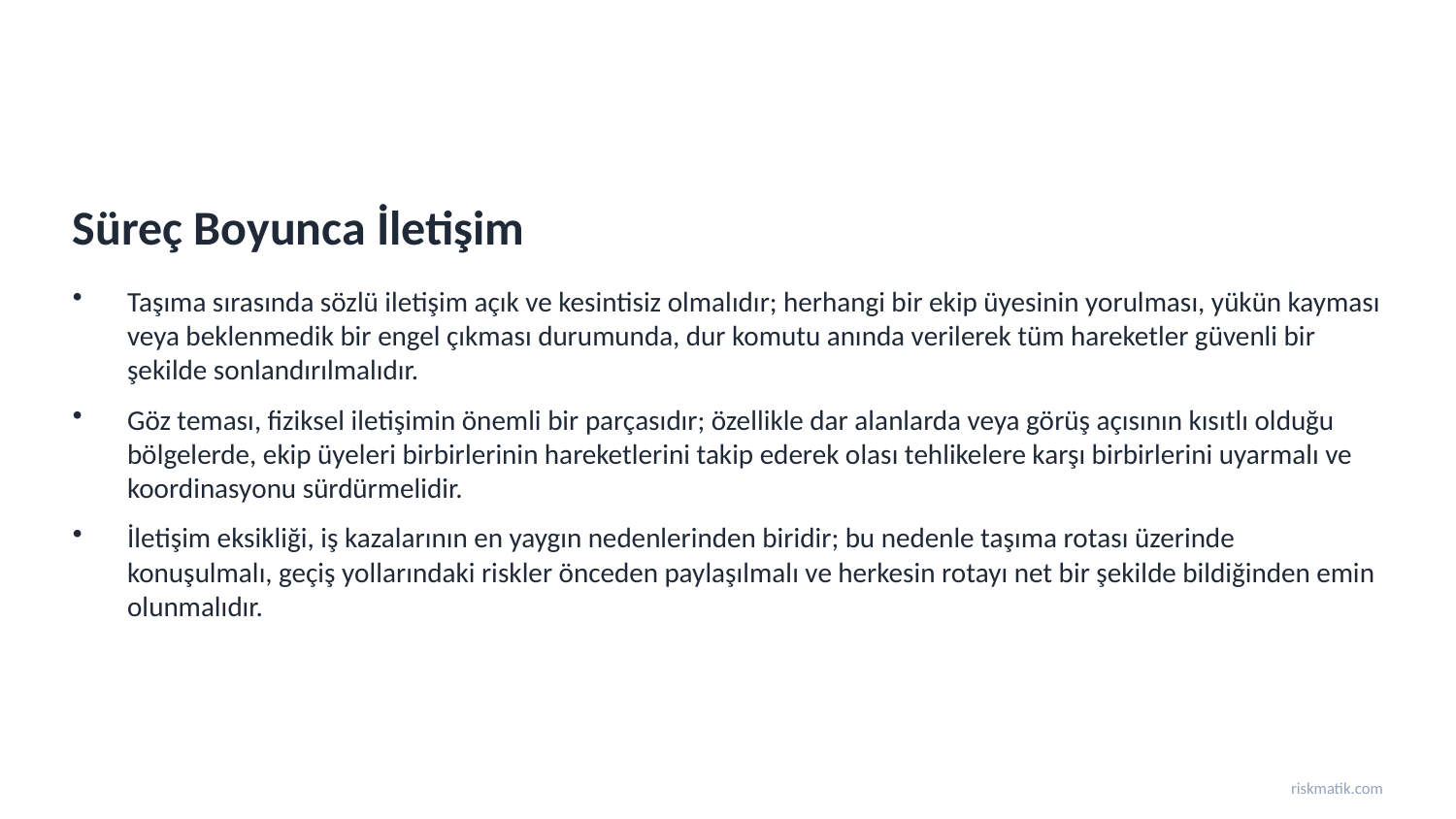

Süreç Boyunca İletişim
Taşıma sırasında sözlü iletişim açık ve kesintisiz olmalıdır; herhangi bir ekip üyesinin yorulması, yükün kayması veya beklenmedik bir engel çıkması durumunda, dur komutu anında verilerek tüm hareketler güvenli bir şekilde sonlandırılmalıdır.
Göz teması, fiziksel iletişimin önemli bir parçasıdır; özellikle dar alanlarda veya görüş açısının kısıtlı olduğu bölgelerde, ekip üyeleri birbirlerinin hareketlerini takip ederek olası tehlikelere karşı birbirlerini uyarmalı ve koordinasyonu sürdürmelidir.
İletişim eksikliği, iş kazalarının en yaygın nedenlerinden biridir; bu nedenle taşıma rotası üzerinde konuşulmalı, geçiş yollarındaki riskler önceden paylaşılmalı ve herkesin rotayı net bir şekilde bildiğinden emin olunmalıdır.
riskmatik.com